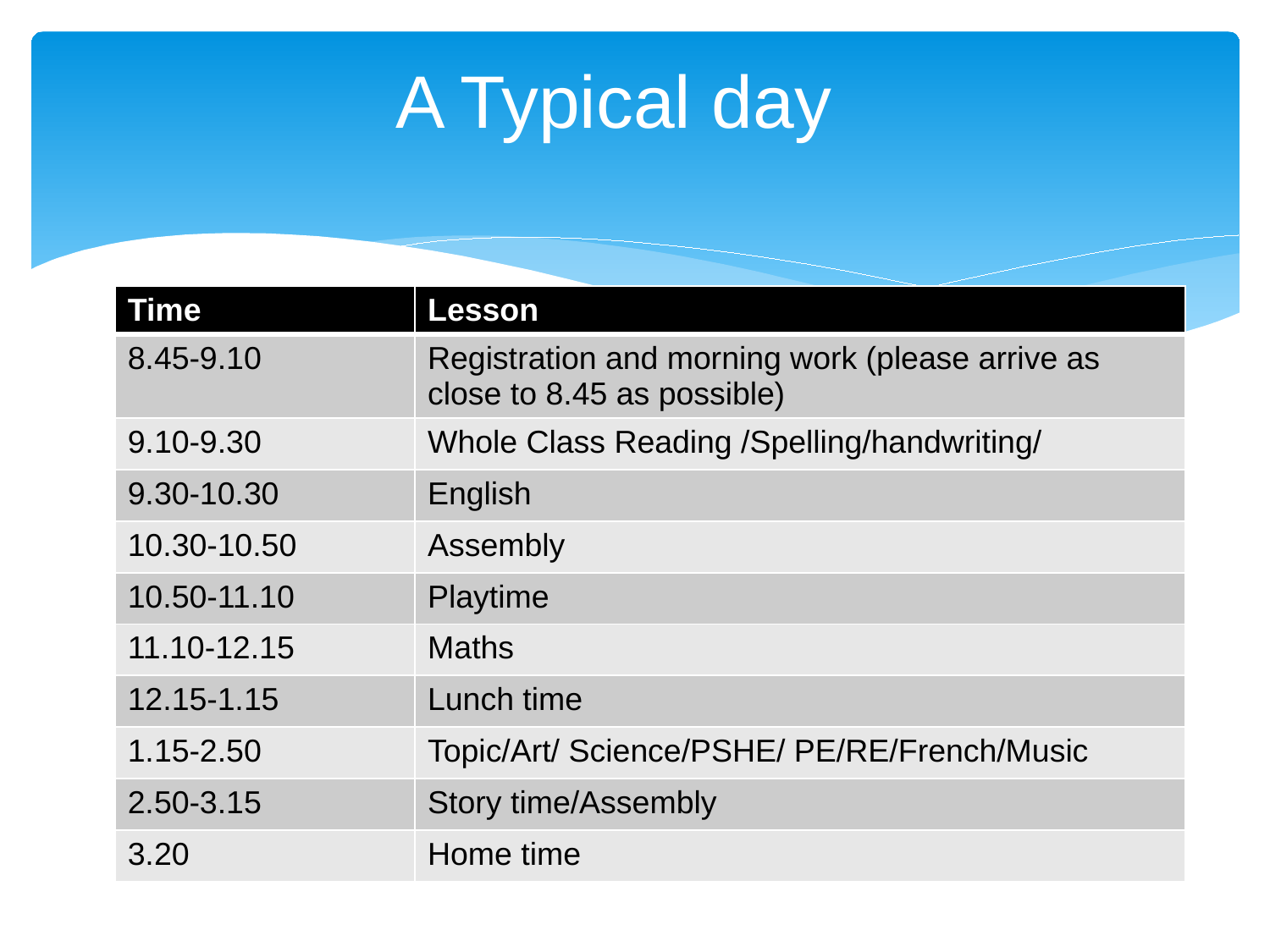

A Typical day
| Time | Lesson |
| --- | --- |
| 8.45-9.10 | Registration and morning work (please arrive as close to 8.45 as possible) |
| 9.10-9.30 | Whole Class Reading /Spelling/handwriting/ |
| 9.30-10.30 | English |
| 10.30-10.50 | Assembly |
| 10.50-11.10 | Playtime |
| 11.10-12.15 | Maths |
| 12.15-1.15 | Lunch time |
| 1.15-2.50 | Topic/Art/ Science/PSHE/ PE/RE/French/Music |
| 2.50-3.15 | Story time/Assembly |
| 3.20 | Home time |